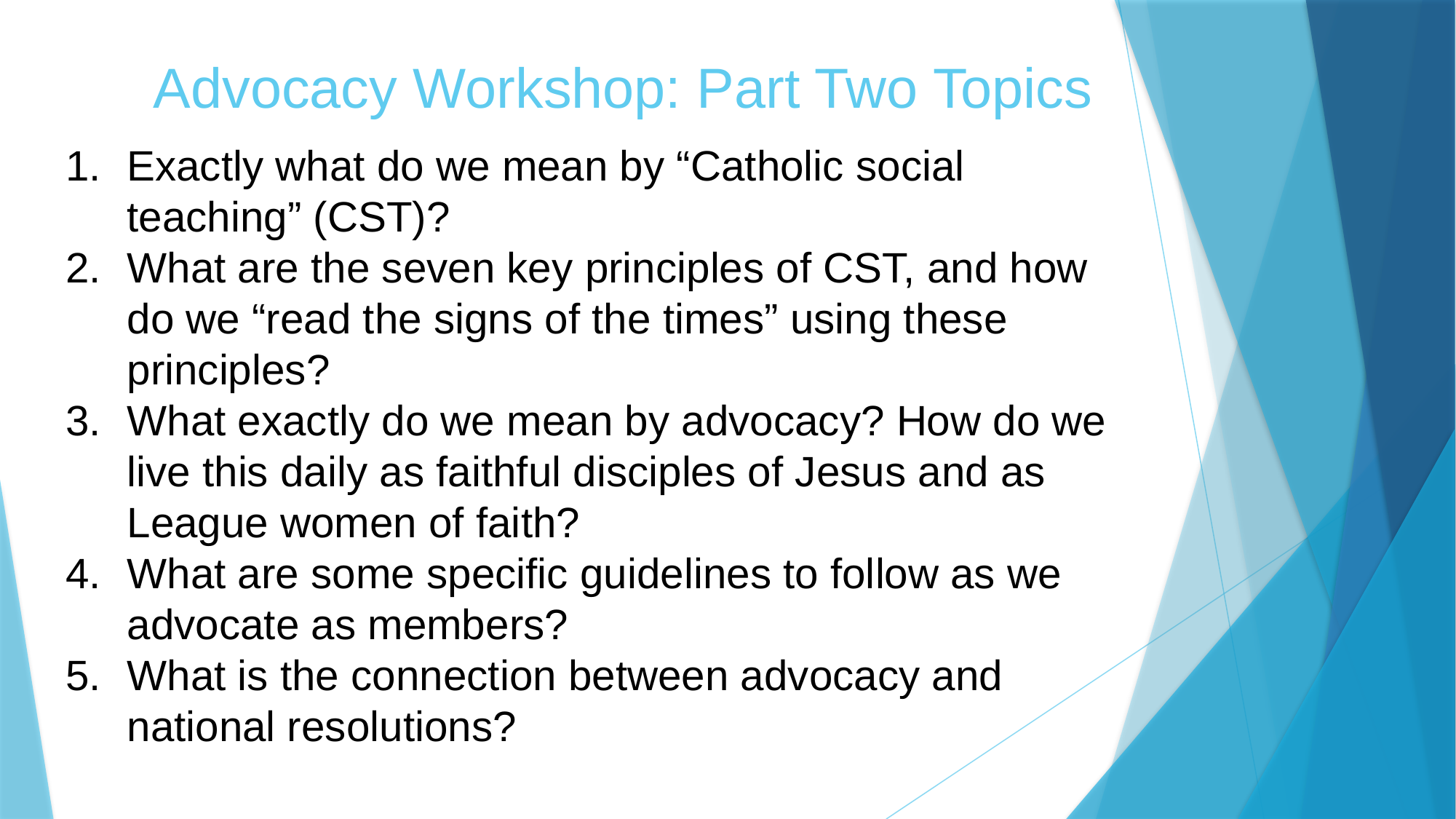

# Advocacy Workshop: Part Two Topics
Exactly what do we mean by “Catholic social teaching” (CST)?
What are the seven key principles of CST, and how do we “read the signs of the times” using these principles?
What exactly do we mean by advocacy? How do we live this daily as faithful disciples of Jesus and as League women of faith?
What are some specific guidelines to follow as we advocate as members?
What is the connection between advocacy and national resolutions?